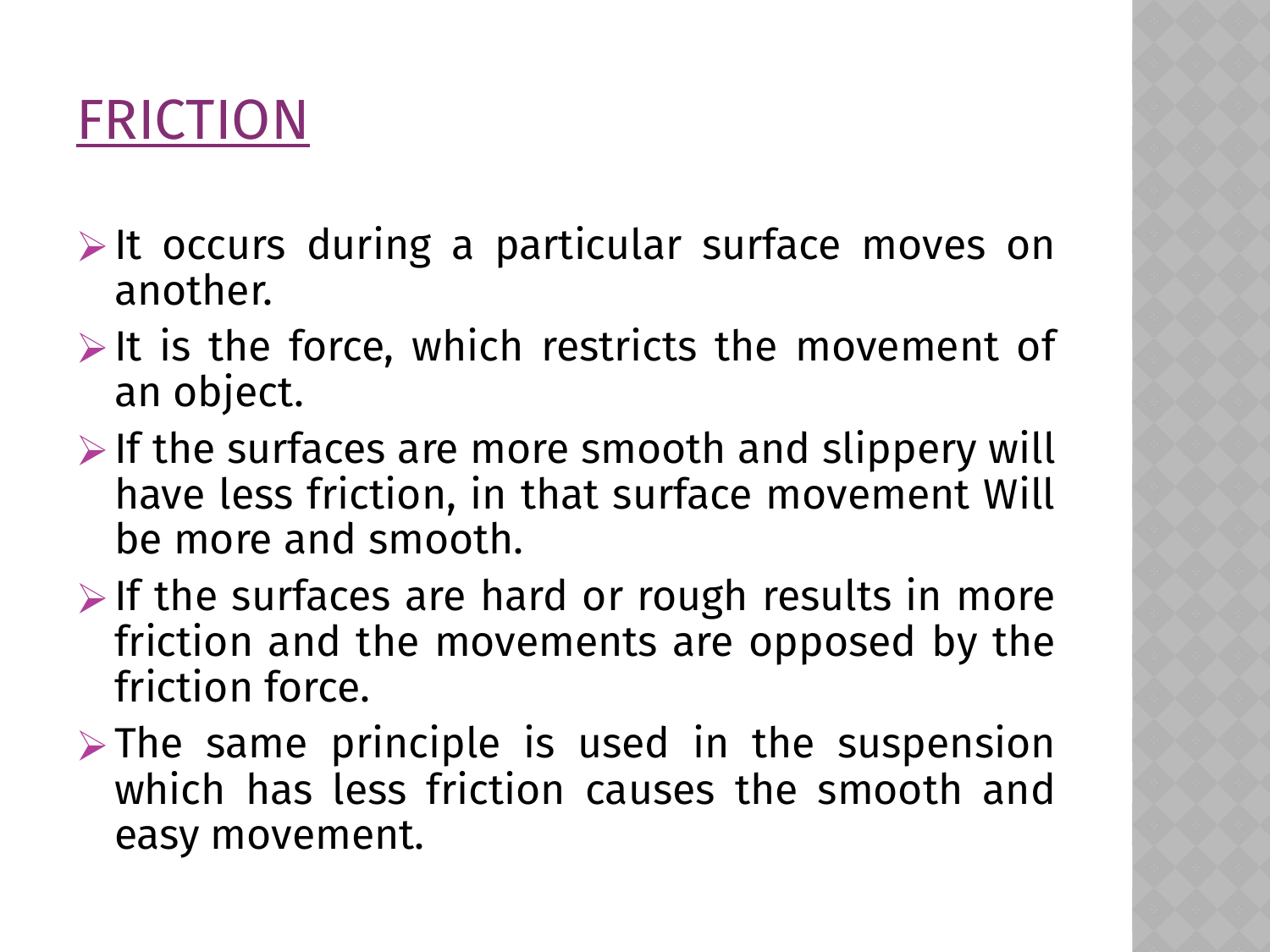

FRICTION

It occurs during a particular surface moves on another.
It is the force, which restricts the movement of an object.
If the surfaces are more smooth and slippery will have less friction, in that surface movement Will be more and smooth.
If the surfaces are hard or rough results in more friction and the movements are opposed by the friction force.
The same principle is used in the suspension which has less friction causes the smooth and easy movement.